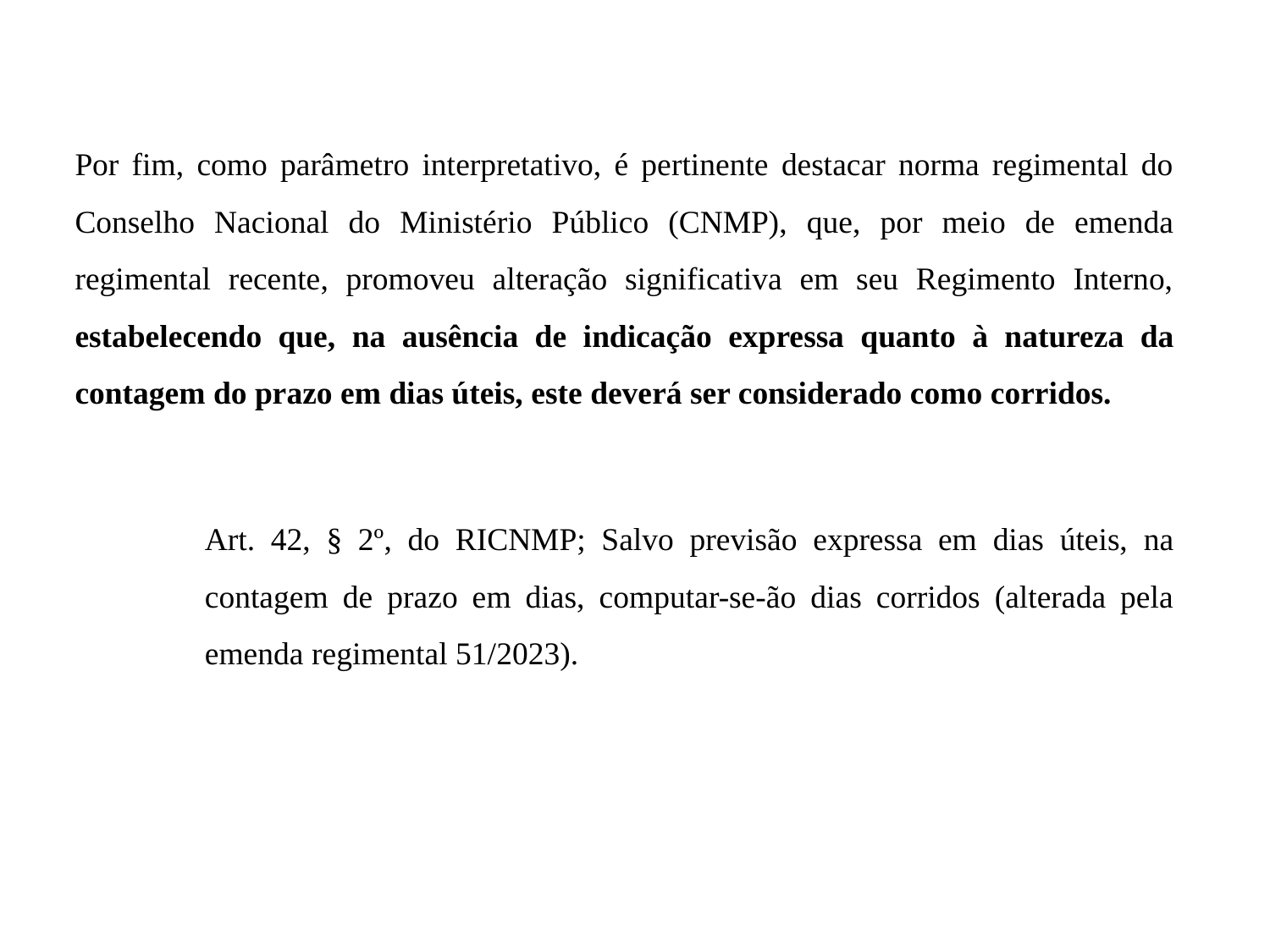

Por fim, como parâmetro interpretativo, é pertinente destacar norma regimental do Conselho Nacional do Ministério Público (CNMP), que, por meio de emenda regimental recente, promoveu alteração significativa em seu Regimento Interno, estabelecendo que, na ausência de indicação expressa quanto à natureza da contagem do prazo em dias úteis, este deverá ser considerado como corridos.
Art. 42, § 2º, do RICNMP; Salvo previsão expressa em dias úteis, na contagem de prazo em dias, computar-se-ão dias corridos (alterada pela emenda regimental 51/2023).